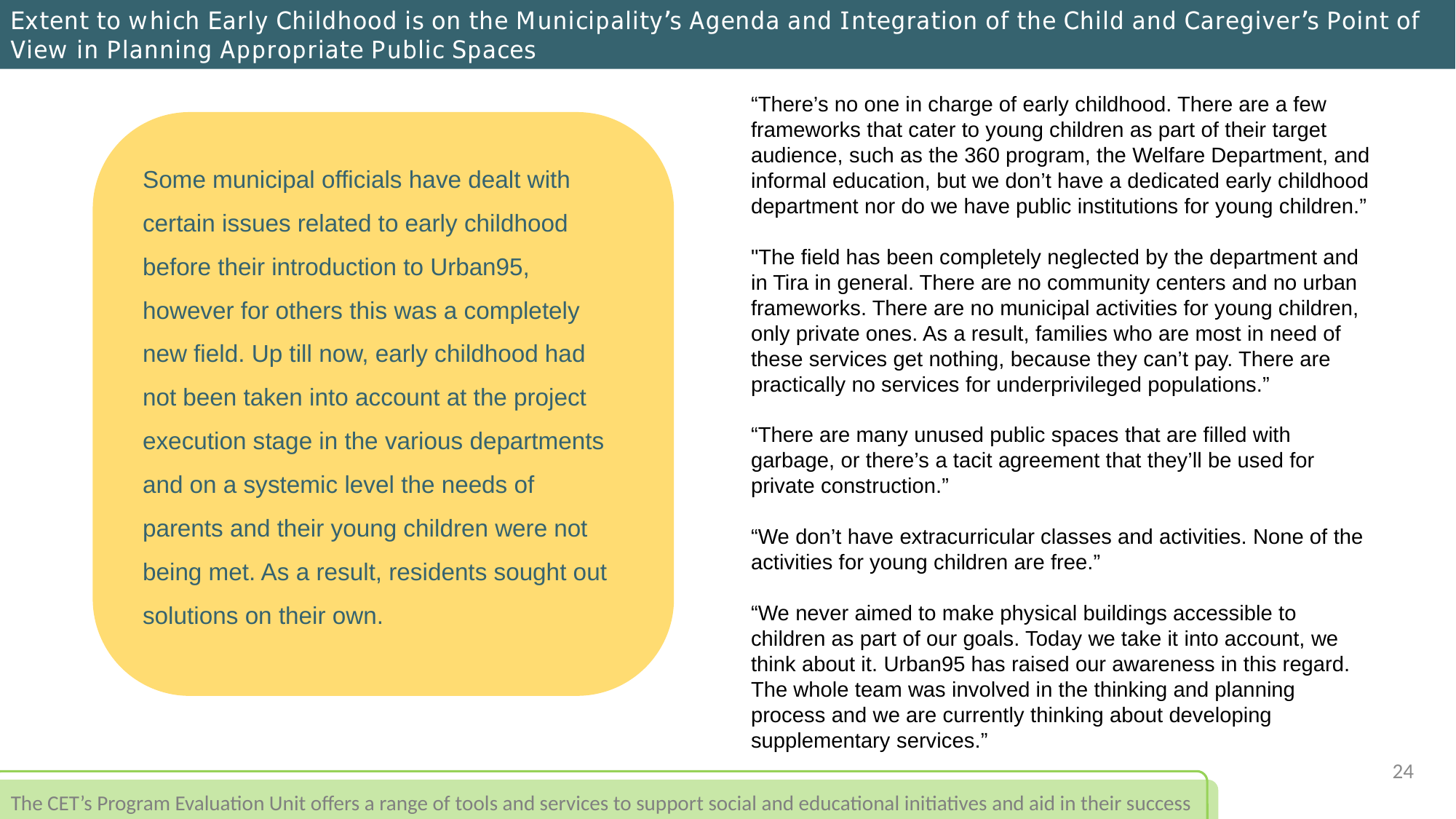

Extent to which Early Childhood is on the Municipality’s Agenda and Integration of the Child and Caregiver’s Point of View in Planning Appropriate Public Spaces
“There’s no one in charge of early childhood. There are a few frameworks that cater to young children as part of their target audience, such as the 360 program, the Welfare Department, and informal education, but we don’t have a dedicated early childhood department nor do we have public institutions for young children.”

"The field has been completely neglected by the department and in Tira in general. There are no community centers and no urban frameworks. There are no municipal activities for young children, only private ones. As a result, families who are most in need of these services get nothing, because they can’t pay. There are practically no services for underprivileged populations.”

“There are many unused public spaces that are filled with garbage, or there’s a tacit agreement that they’ll be used for private construction.”

“We don’t have extracurricular classes and activities. None of the activities for young children are free.”

“We never aimed to make physical buildings accessible to children as part of our goals. Today we take it into account, we think about it. Urban95 has raised our awareness in this regard. The whole team was involved in the thinking and planning process and we are currently thinking about developing supplementary services.”

Some municipal officials have dealt with certain issues related to early childhood before their introduction to Urban95, however for others this was a completely new field. Up till now, early childhood had not been taken into account at the project execution stage in the various departments and on a systemic level the needs of parents and their young children were not being met. As a result, residents sought out solutions on their own.
24

The CET’s Program Evaluation Unit offers a range of tools and services to support social and educational initiatives and aid in their success